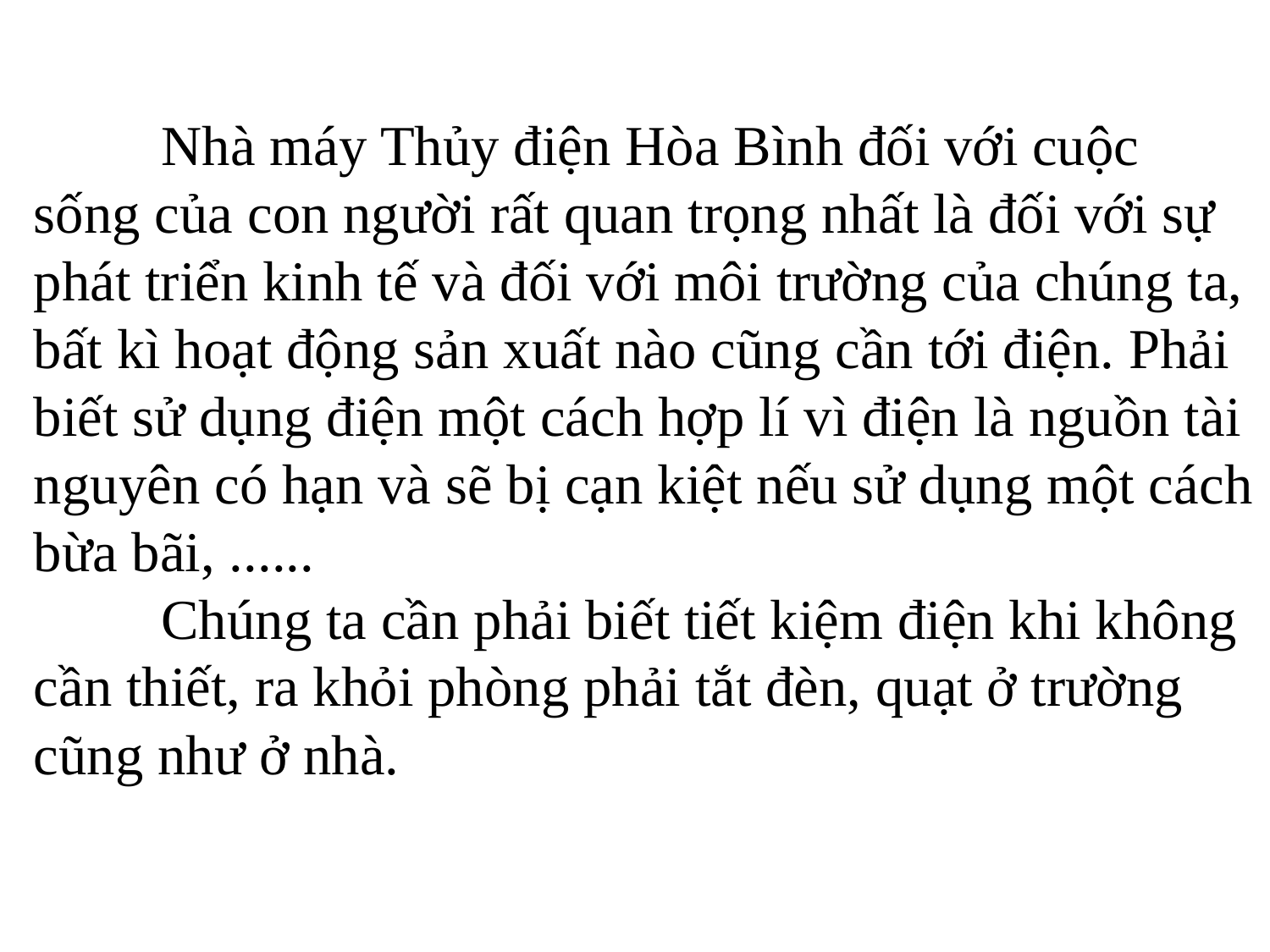

Nhà máy Thủy điện Hòa Bình đối với cuộc sống của con người rất quan trọng nhất là đối với sự phát triển kinh tế và đối với môi trường của chúng ta, bất kì hoạt động sản xuất nào cũng cần tới điện. Phải biết sử dụng điện một cách hợp lí vì điện là nguồn tài nguyên có hạn và sẽ bị cạn kiệt nếu sử dụng một cách bừa bãi, ......
         Chúng ta cần phải biết tiết kiệm điện khi không cần thiết, ra khỏi phòng phải tắt đèn, quạt ở trường cũng như ở nhà.